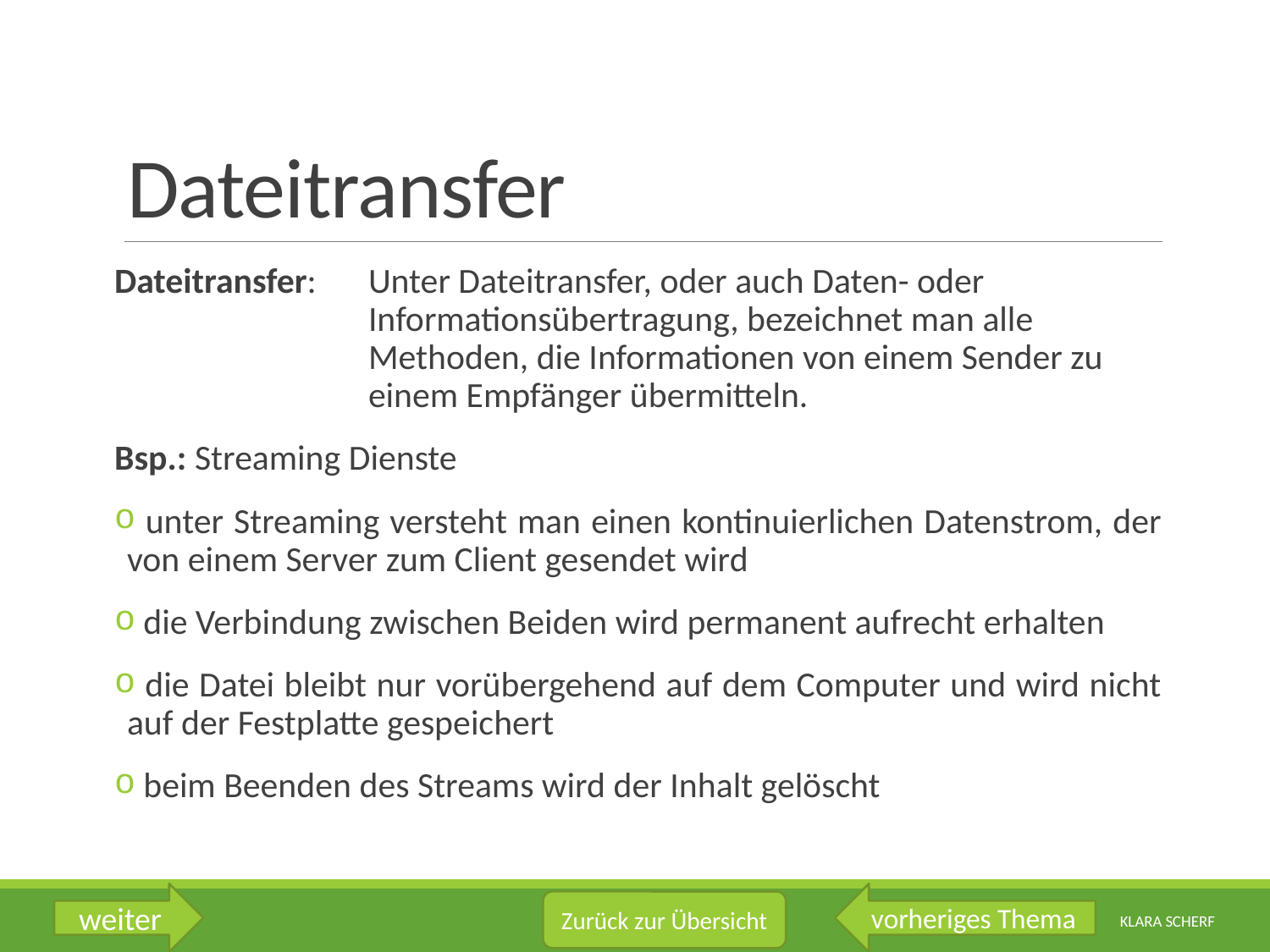

# Dateitransfer
Dateitransfer:	Unter Dateitransfer, oder auch Daten- oder 				Informationsübertragung, bezeichnet man alle 			Methoden, die Informationen von einem Sender zu 			einem Empfänger übermitteln.
Bsp.: Streaming Dienste
 unter Streaming versteht man einen kontinuierlichen Datenstrom, der von einem Server zum Client gesendet wird
 die Verbindung zwischen Beiden wird permanent aufrecht erhalten
 die Datei bleibt nur vorübergehend auf dem Computer und wird nicht auf der Festplatte gespeichert
 beim Beenden des Streams wird der Inhalt gelöscht

vorheriges Thema
weiter
Zurück zur Übersicht
Klara Scherf